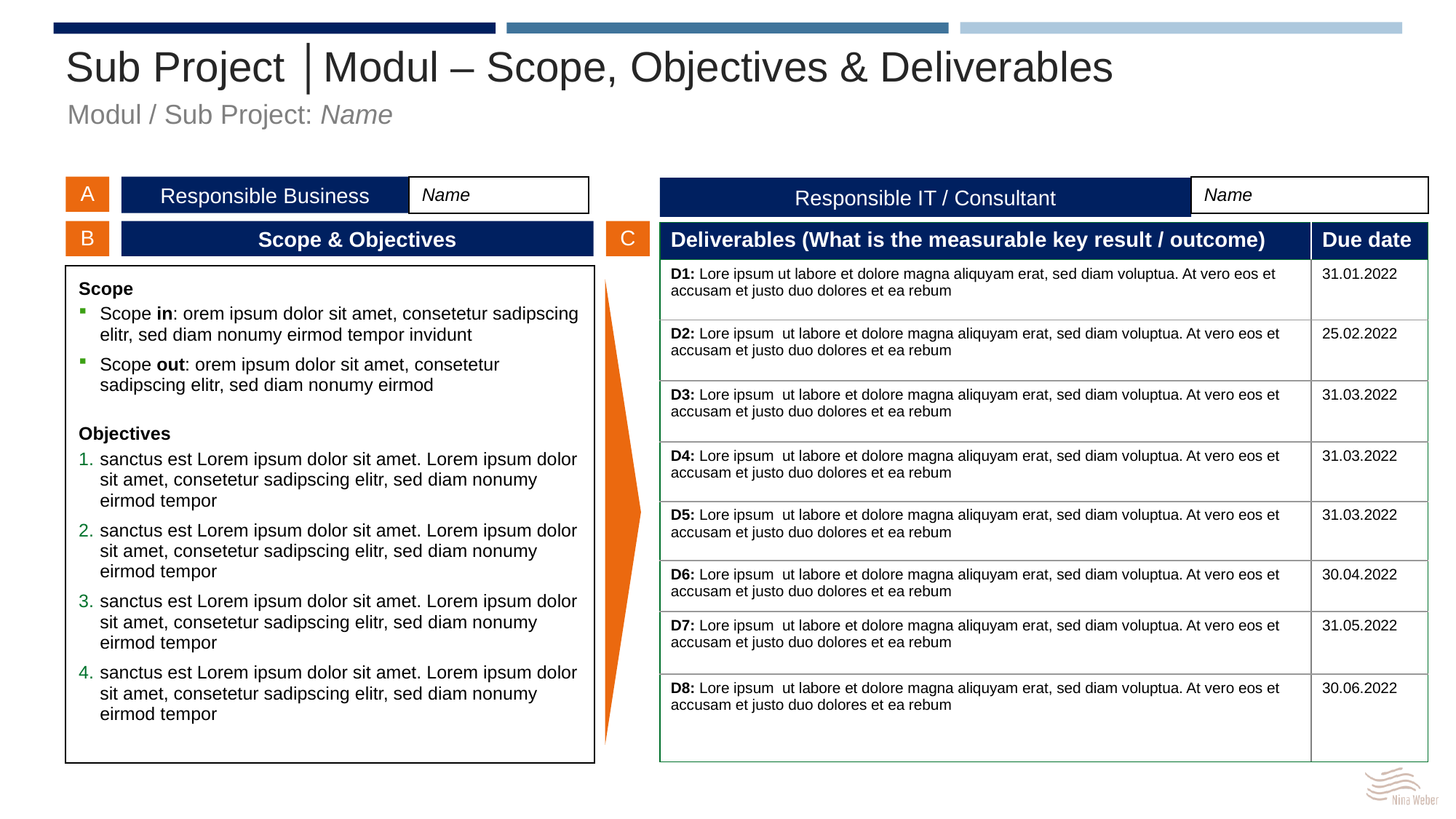

# Sub Project │Modul – Scope, Objectives & Deliverables
Modul / Sub Project: Name
A
Responsible Business
Name
Name
Responsible IT / Consultant
B
Scope & Objectives
C
| Deliverables (What is the measurable key result / outcome) | Due date |
| --- | --- |
| D1: Lore ipsum ut labore et dolore magna aliquyam erat, sed diam voluptua. At vero eos et accusam et justo duo dolores et ea rebum | 31.01.2022 |
| D2: Lore ipsum ut labore et dolore magna aliquyam erat, sed diam voluptua. At vero eos et accusam et justo duo dolores et ea rebum | 25.02.2022 |
| D3: Lore ipsum ut labore et dolore magna aliquyam erat, sed diam voluptua. At vero eos et accusam et justo duo dolores et ea rebum | 31.03.2022 |
| D4: Lore ipsum ut labore et dolore magna aliquyam erat, sed diam voluptua. At vero eos et accusam et justo duo dolores et ea rebum | 31.03.2022 |
| D5: Lore ipsum ut labore et dolore magna aliquyam erat, sed diam voluptua. At vero eos et accusam et justo duo dolores et ea rebum | 31.03.2022 |
| D6: Lore ipsum ut labore et dolore magna aliquyam erat, sed diam voluptua. At vero eos et accusam et justo duo dolores et ea rebum | 30.04.2022 |
| D7: Lore ipsum ut labore et dolore magna aliquyam erat, sed diam voluptua. At vero eos et accusam et justo duo dolores et ea rebum | 31.05.2022 |
| D8: Lore ipsum ut labore et dolore magna aliquyam erat, sed diam voluptua. At vero eos et accusam et justo duo dolores et ea rebum | 30.06.2022 |
Scope
Scope in: orem ipsum dolor sit amet, consetetur sadipscing elitr, sed diam nonumy eirmod tempor invidunt
Scope out: orem ipsum dolor sit amet, consetetur sadipscing elitr, sed diam nonumy eirmod

Objectives
sanctus est Lorem ipsum dolor sit amet. Lorem ipsum dolor sit amet, consetetur sadipscing elitr, sed diam nonumy eirmod tempor
sanctus est Lorem ipsum dolor sit amet. Lorem ipsum dolor sit amet, consetetur sadipscing elitr, sed diam nonumy eirmod tempor
sanctus est Lorem ipsum dolor sit amet. Lorem ipsum dolor sit amet, consetetur sadipscing elitr, sed diam nonumy eirmod tempor
sanctus est Lorem ipsum dolor sit amet. Lorem ipsum dolor sit amet, consetetur sadipscing elitr, sed diam nonumy eirmod tempor